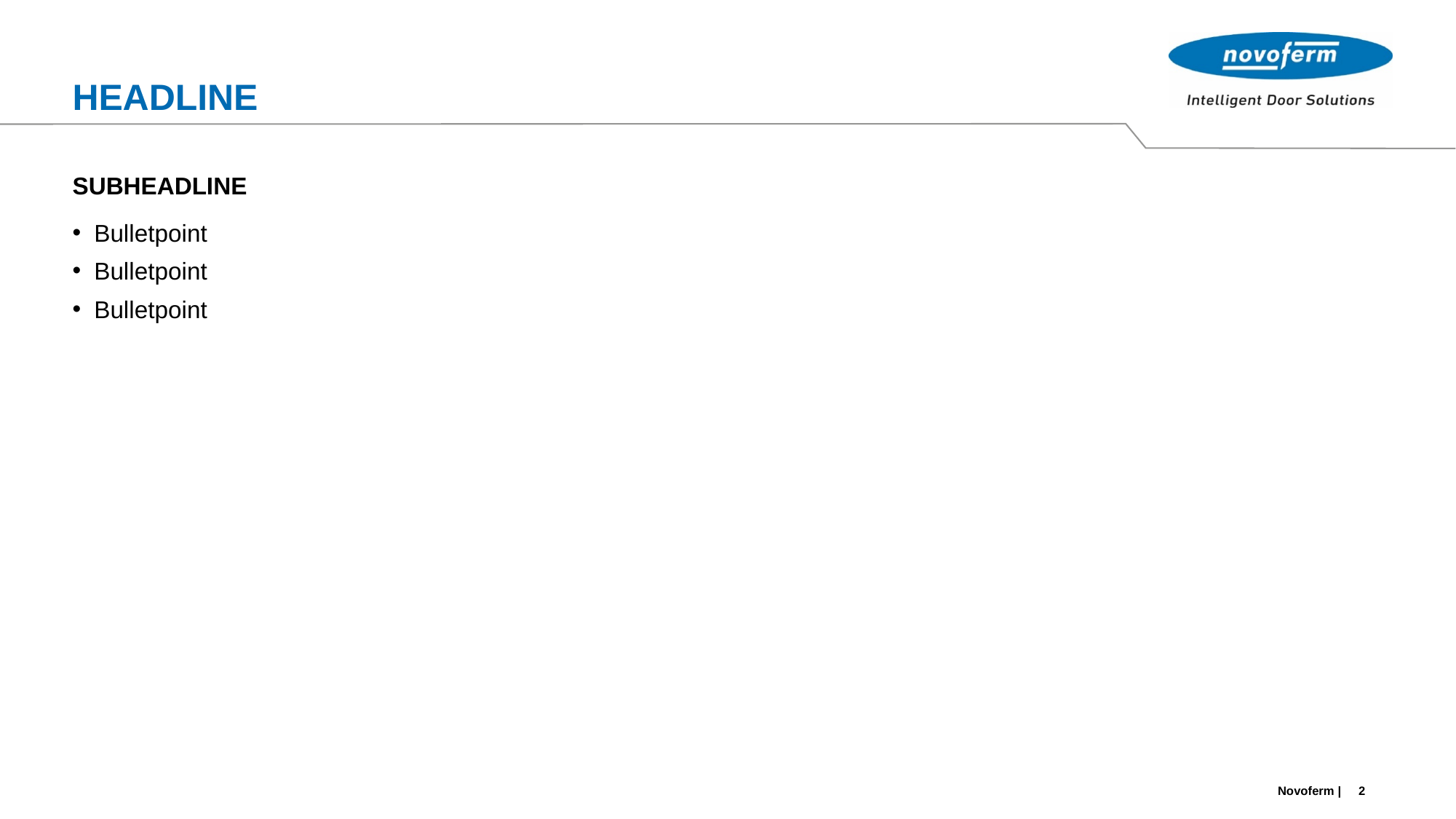

# Headline
Subheadline
Bulletpoint
Bulletpoint
Bulletpoint

Novoferm |
2